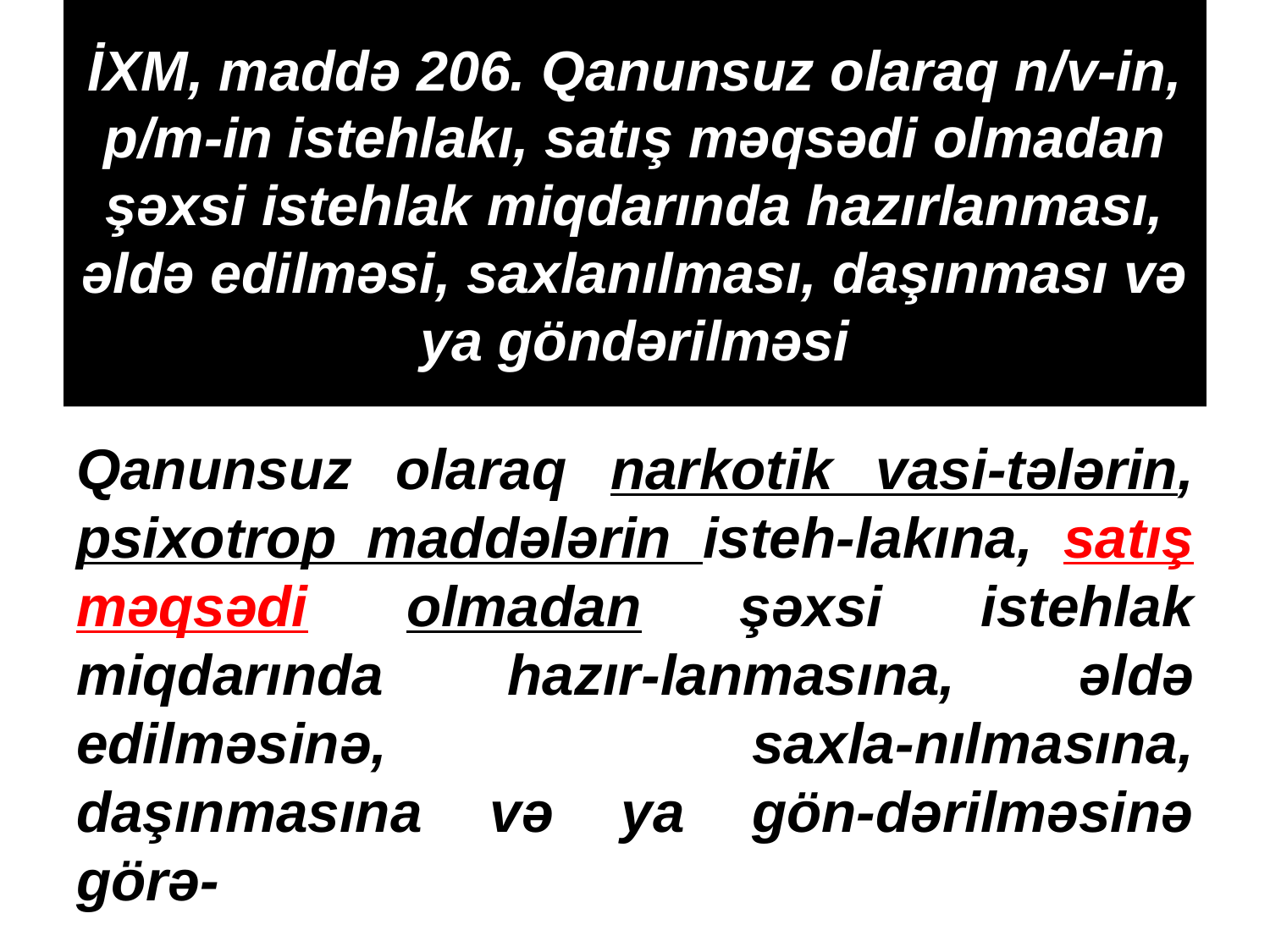

# İXM, maddə 206. Qanunsuz olaraq n/v-in, p/m-in istehlakı, satış məqsədi olmadan şəxsi istehlak miqdarında hazırlanması, əldə edilməsi, saxlanılması, daşınması və ya göndərilməsi
Qanunsuz olaraq narkotik vasi-tələrin, psixotrop maddələrin isteh-lakına, satış məqsədi olmadan şəxsi istehlak miqdarında hazır-lanmasına, əldə edilməsinə, saxla-nılmasına, daşınmasına və ya gön-dərilməsinə görə-